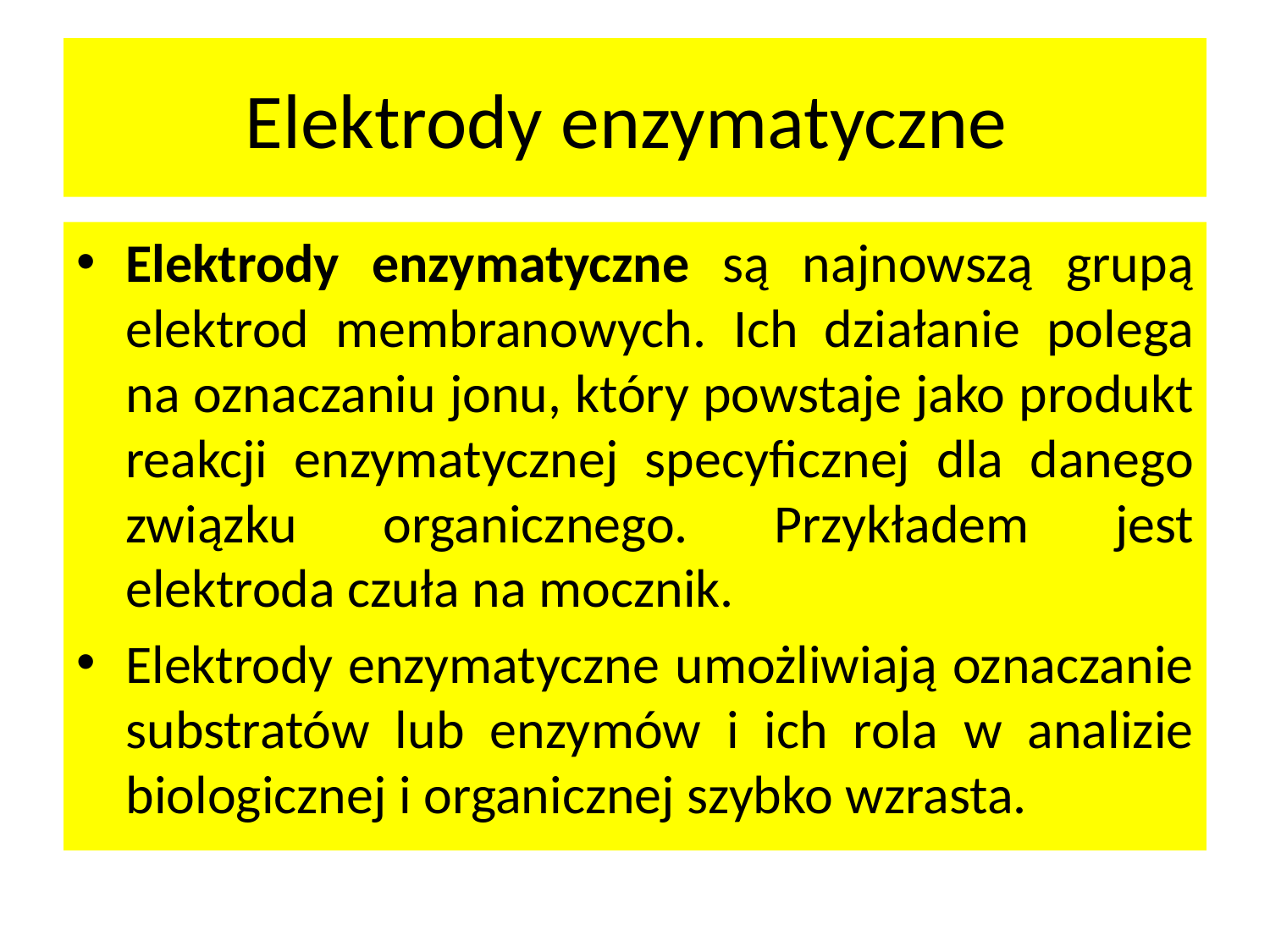

# Elektrody enzymatyczne
Elektrody enzymatyczne są najnowszą grupą elektrod membranowych. Ich działanie polega na oznaczaniu jonu, który powstaje jako produkt reakcji enzymatycznej specyficznej dla danego związku organicznego. Przykładem jest elektroda czuła na mocznik.
Elektrody enzymatyczne umożliwiają oznaczanie substratów lub enzymów i ich rola w analizie biologicznej i organicznej szybko wzrasta.